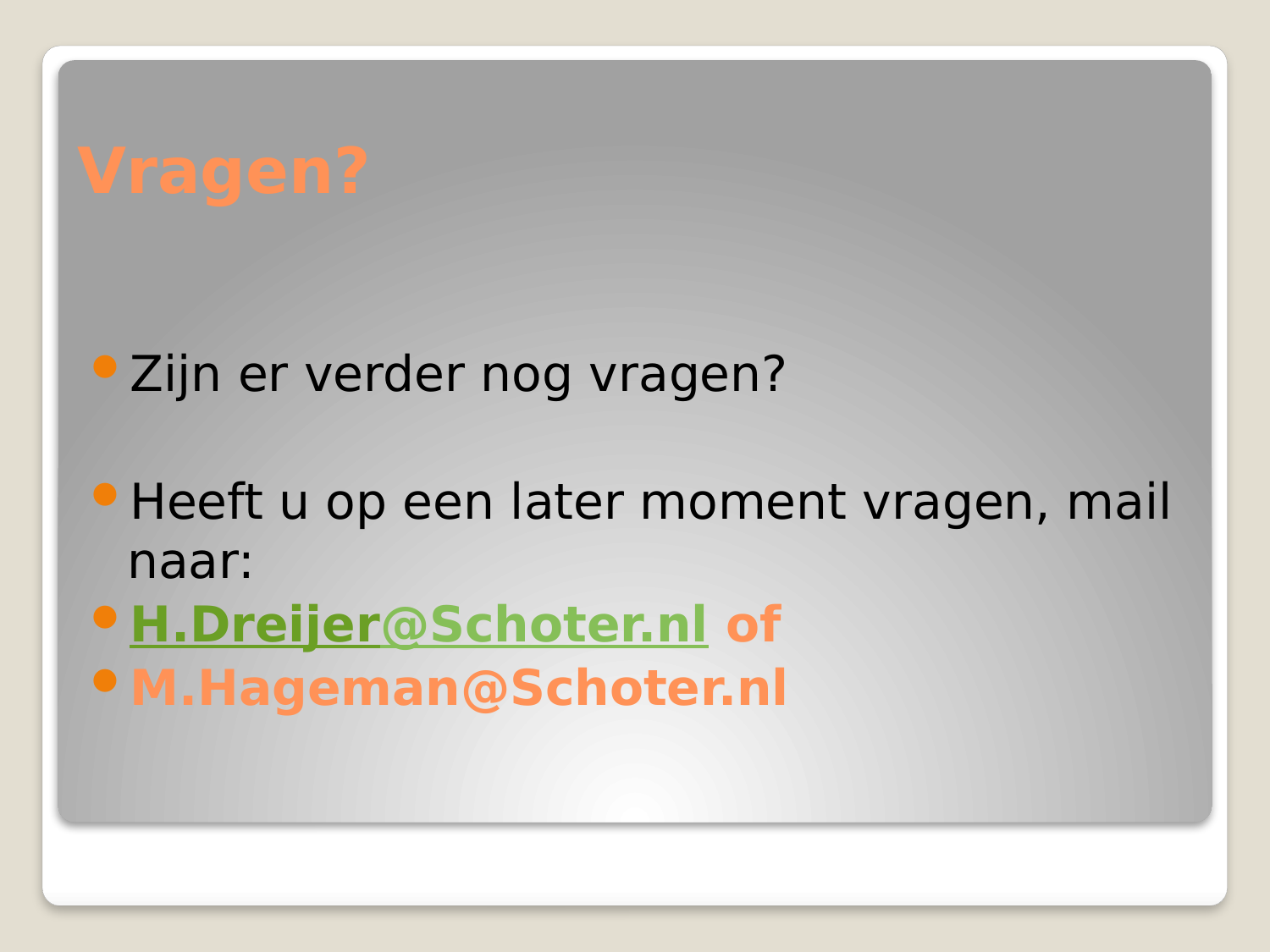

# Vragen?

Zijn er verder nog vragen?

Heeft u op een later moment vragen, mail naar:
H.Dreijer@Schoter.nl of
M.Hageman@Schoter.nl